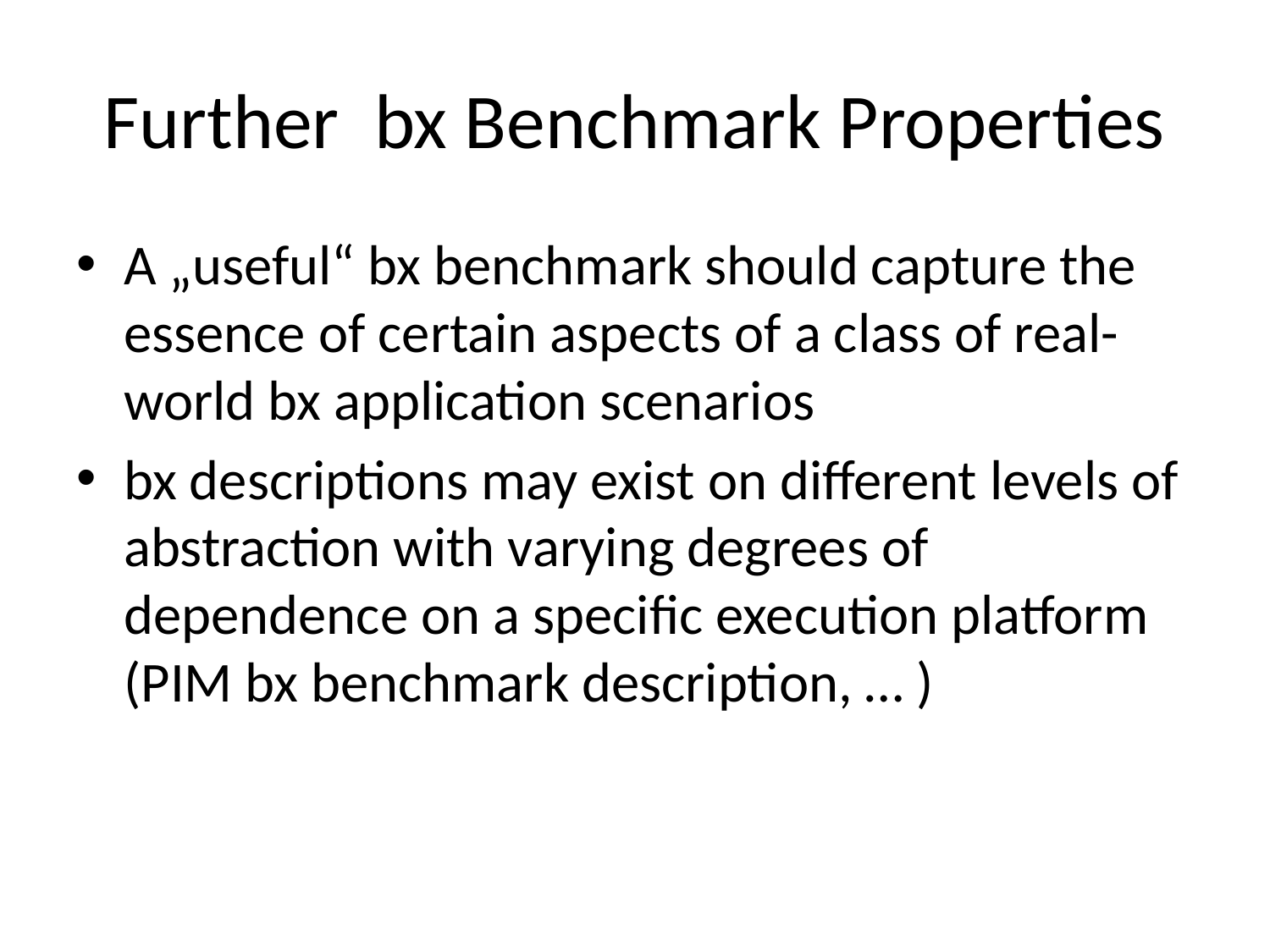

# Further  bx Benchmark Properties
A „useful“ bx benchmark should capture the essence of certain aspects of a class of real-world bx application scenarios
bx descriptions may exist on different levels of abstraction with varying degrees of dependence on a specific execution platform (PIM bx benchmark description, … )